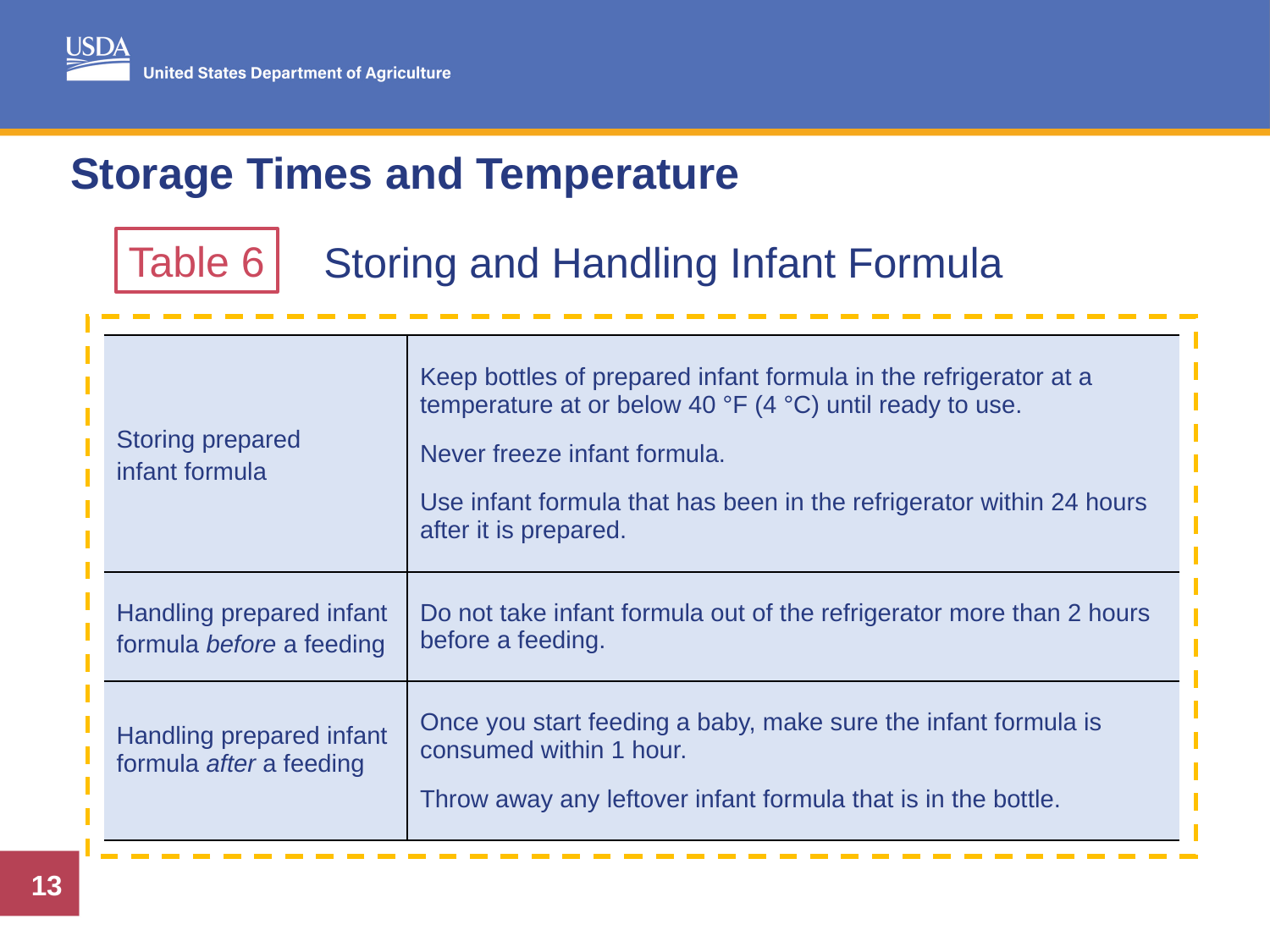

# Storage Times and Temperature
Table 6
Storing and Handling Infant Formula

| Storing prepared infant formula | Keep bottles of prepared infant formula in the refrigerator at a temperature at or below 40 °F (4 °C) until ready to use. Never freeze infant formula. Use infant formula that has been in the refrigerator within 24 hours after it is prepared. |
| --- | --- |
| Handling prepared infant formula before a feeding | Do not take infant formula out of the refrigerator more than 2 hours before a feeding. |
| Handling prepared infant formula after a feeding | Once you start feeding a baby, make sure the infant formula is consumed within 1 hour. Throw away any leftover infant formula that is in the bottle. |
13